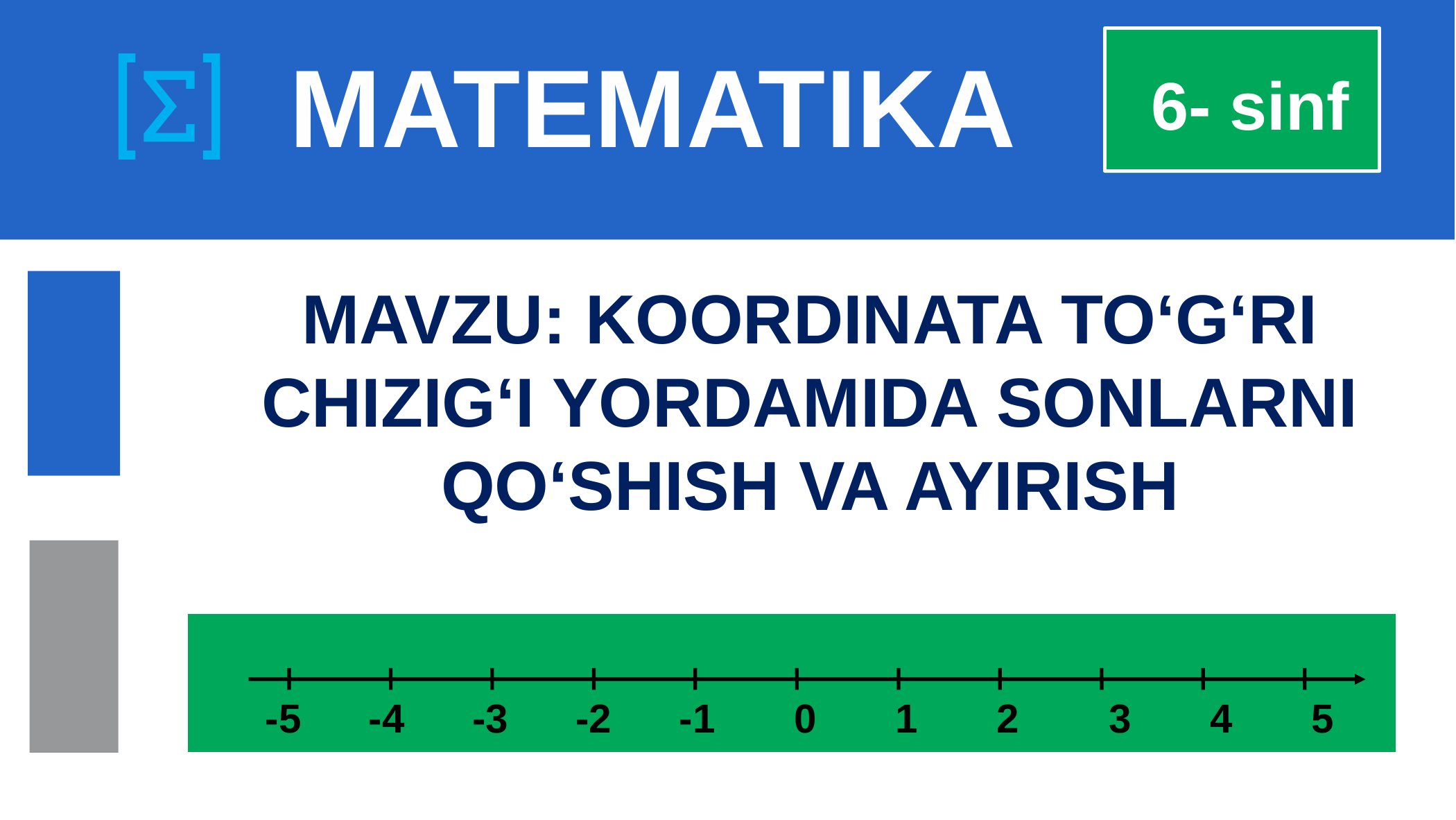

# MATEMATIKA
 6- sinf

MAVZU: KOORDINATA TO‘G‘RI CHIZIG‘I YORDAMIDA SONLARNI QO‘SHISH VA AYIRISH

      -5      -4      -3      -2      -1       0       1       2        3       4       5